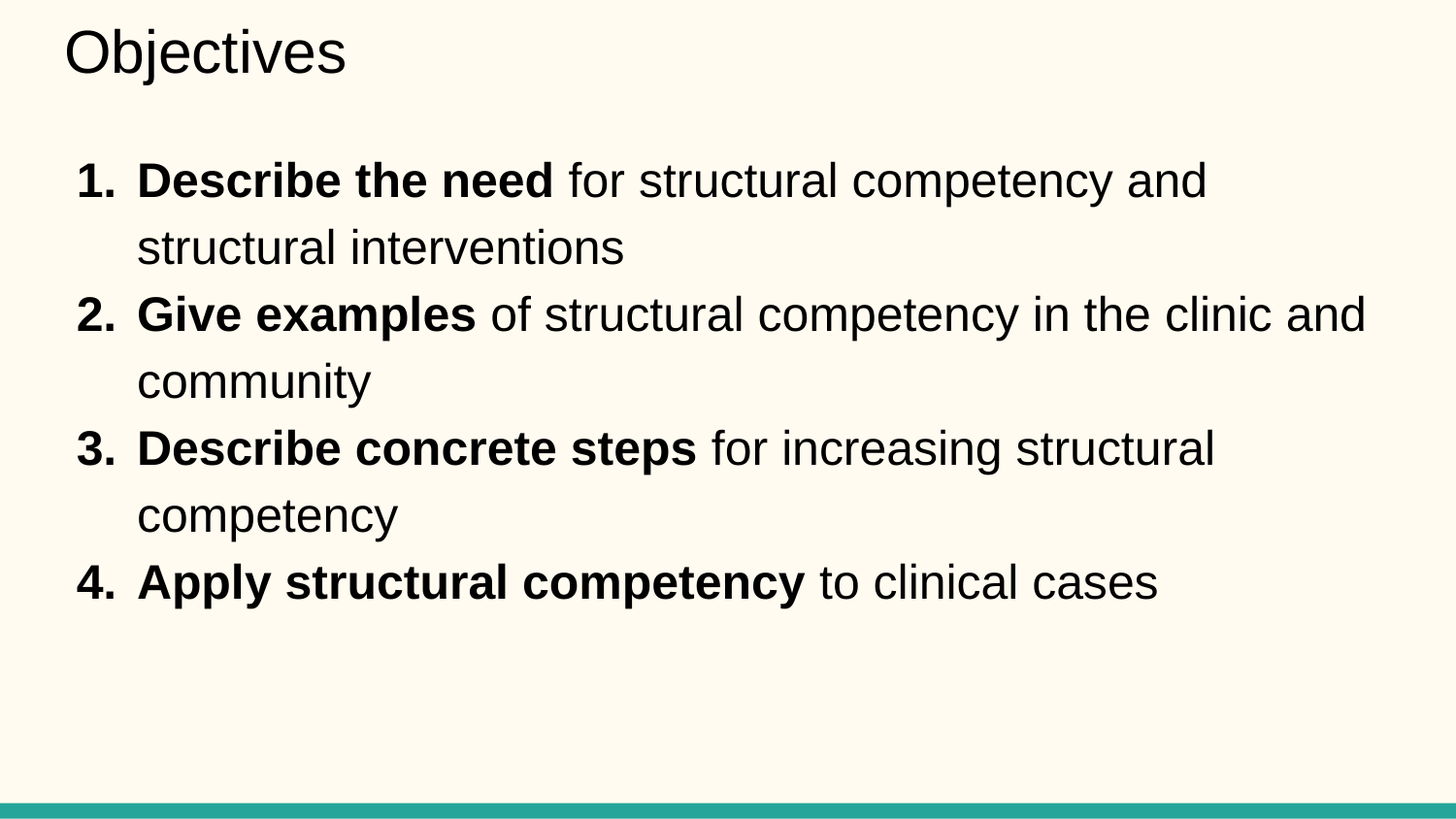

# Objectives
Describe the need for structural competency and structural interventions
Give examples of structural competency in the clinic and community
Describe concrete steps for increasing structural competency
Apply structural competency to clinical cases